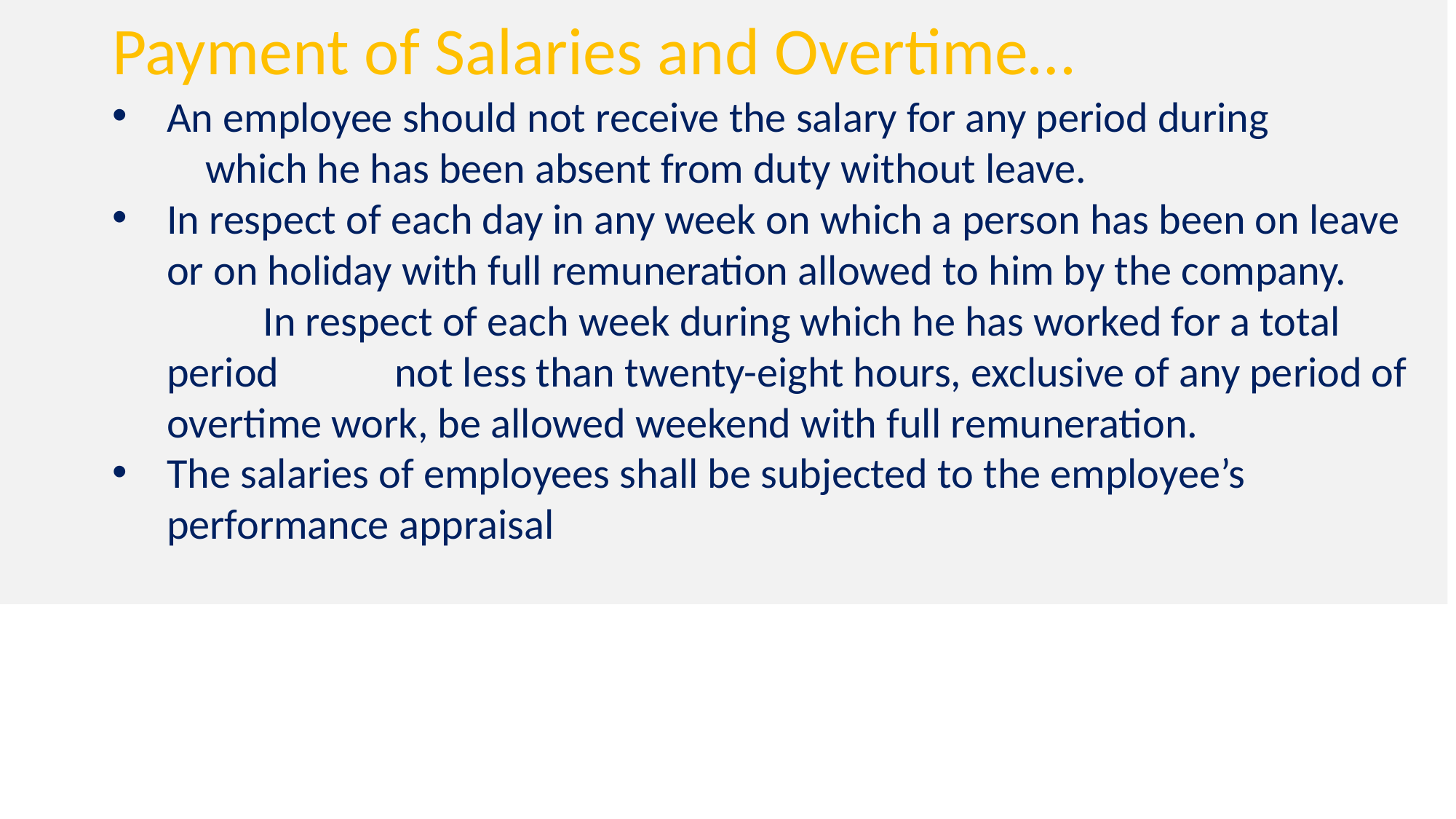

Payment of Salaries and Overtime…
An employee should not receive the salary for any period during                      which he has been absent from duty without leave.
In respect of each day in any week on which a person has been on leave  or on holiday with full remuneration allowed to him by the company.                    In respect of each week during which he has worked for a total period            not less than twenty-eight hours, exclusive of any period of overtime work, be allowed weekend with full remuneration.
The salaries of employees shall be subjected to the employee’s performance appraisal